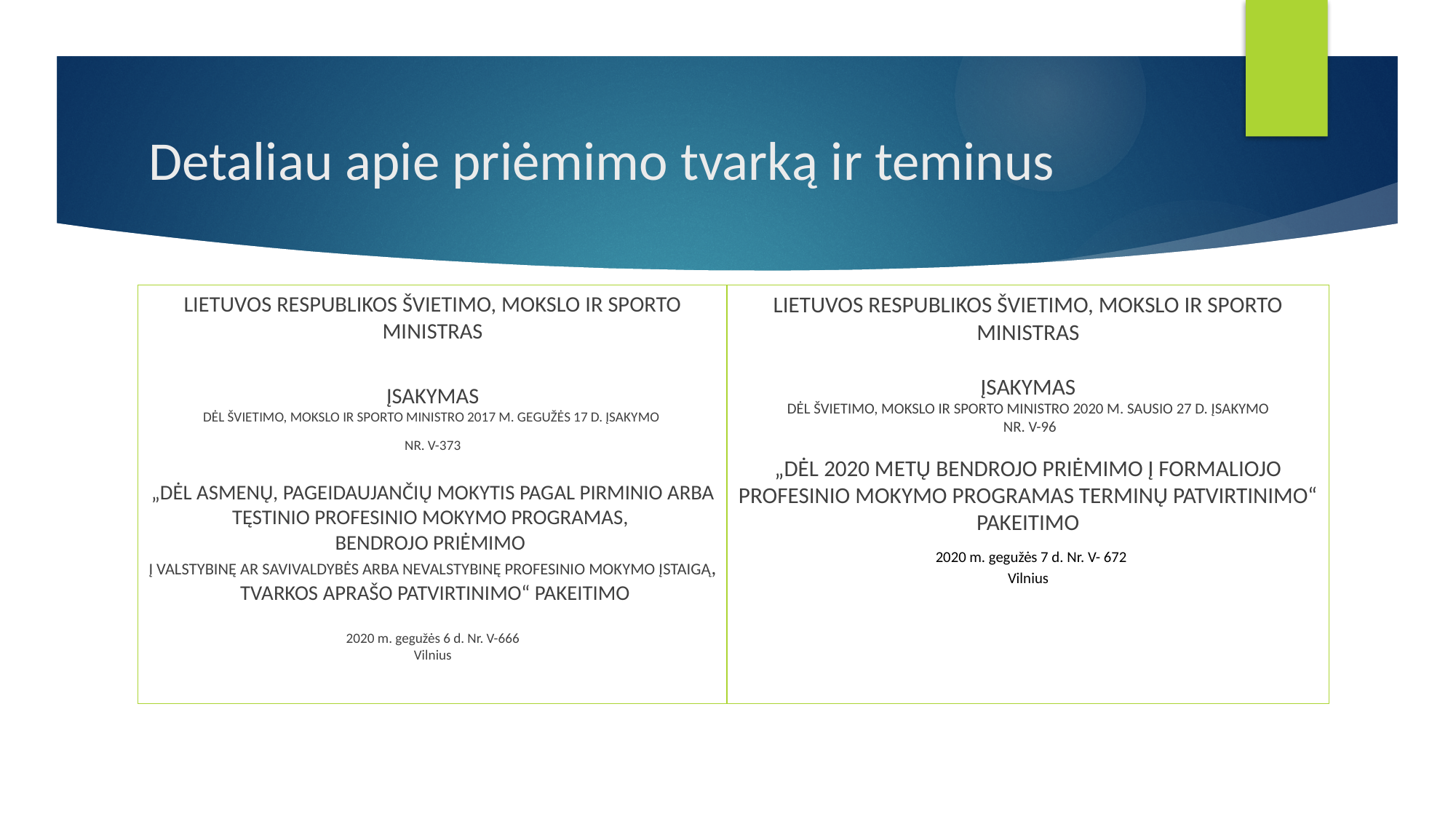

# Detaliau apie priėmimo tvarką ir teminus
LIETUVOS RESPUBLIKOS ŠVIETIMO, MOKSLO IR SPORTO MINISTRAS
ĮSAKYMAS
DĖL ŠVIETIMO, MOKSLO IR SPORTO MINISTRO 2017 M. GEGUŽĖS 17 D. ĮSAKYMO
NR. V-373
„DĖL ASMENŲ, PAGEIDAUJANČIŲ MOKYTIS PAGAL PIRMINIO ARBA TĘSTINIO PROFESINIO MOKYMO PROGRAMAS,
BENDROJO PRIĖMIMO
Į VALSTYBINĘ AR SAVIVALDYBĖS ARBA NEVALSTYBINĘ PROFESINIO MOKYMO ĮSTAIGĄ,
 TVARKOS APRAŠO PATVIRTINIMO“ PAKEITIMO
 
2020 m. gegužės 6 d. Nr. V-666
Vilnius
LIETUVOS RESPUBLIKOS ŠVIETIMO, MOKSLO IR SPORTO MINISTRAS

ĮSAKYMAS
DĖL ŠVIETIMO, MOKSLO IR SPORTO MINISTRO 2020 M. SAUSIO 27 D. ĮSAKYMO
 NR. V-96
„DĖL 2020 METŲ BENDROJO PRIĖMIMO Į FORMALIOJO PROFESINIO MOKYMO PROGRAMAS TERMINŲ PATVIRTINIMO“ PAKEITIMO
 2020 m. gegužės 7 d. Nr. V- 672
Vilnius